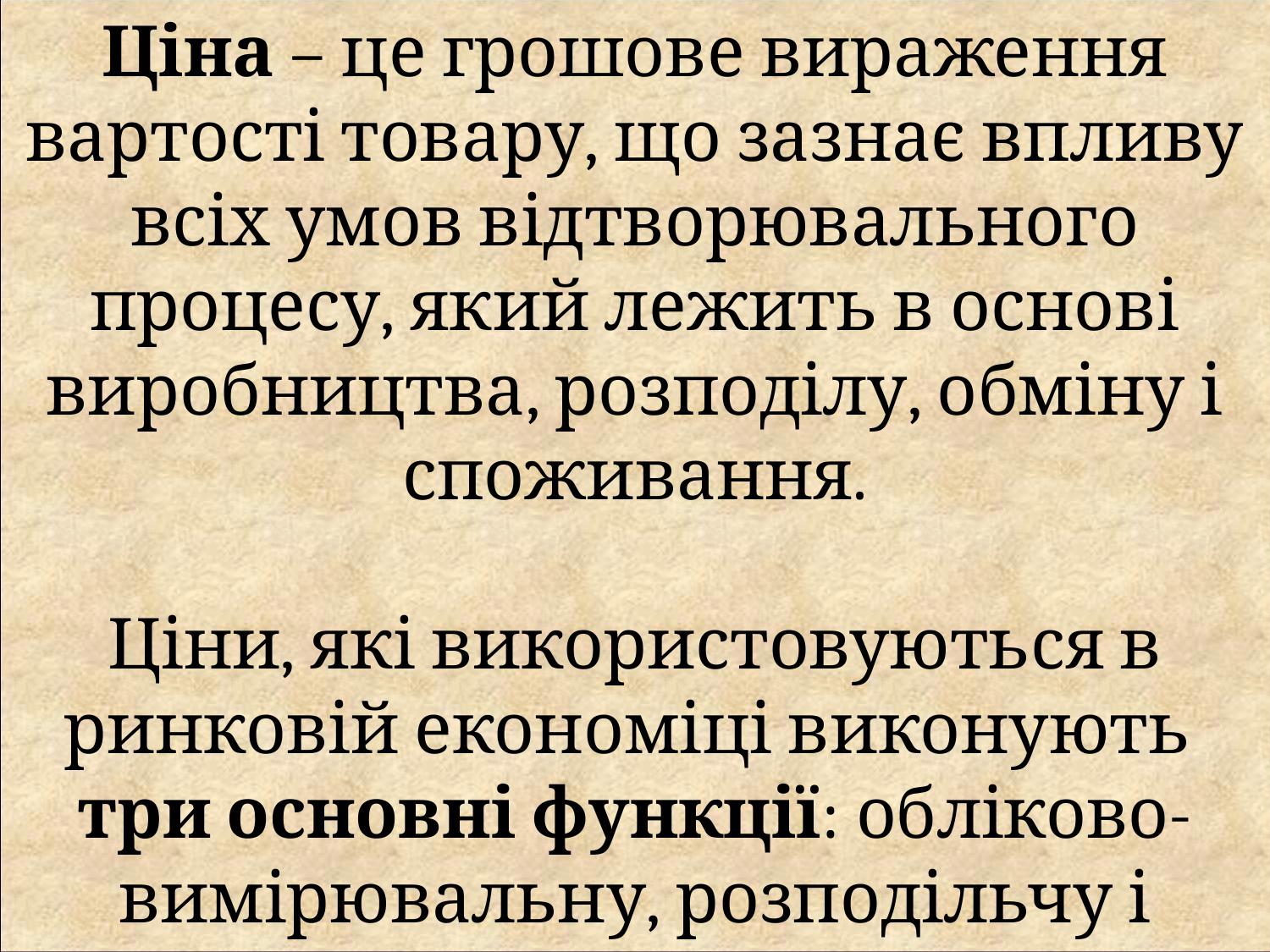

Ціна – це грошове вираження вартості товару, що зазнає впливу всіх умов відтворювального процесу, який лежить в основі виробництва, розподілу, обміну і споживання.

Ціни, які використовуються в ринковій економіці виконують
три основні функції: обліково-вимірювальну, розподільчу і стимулюючу.